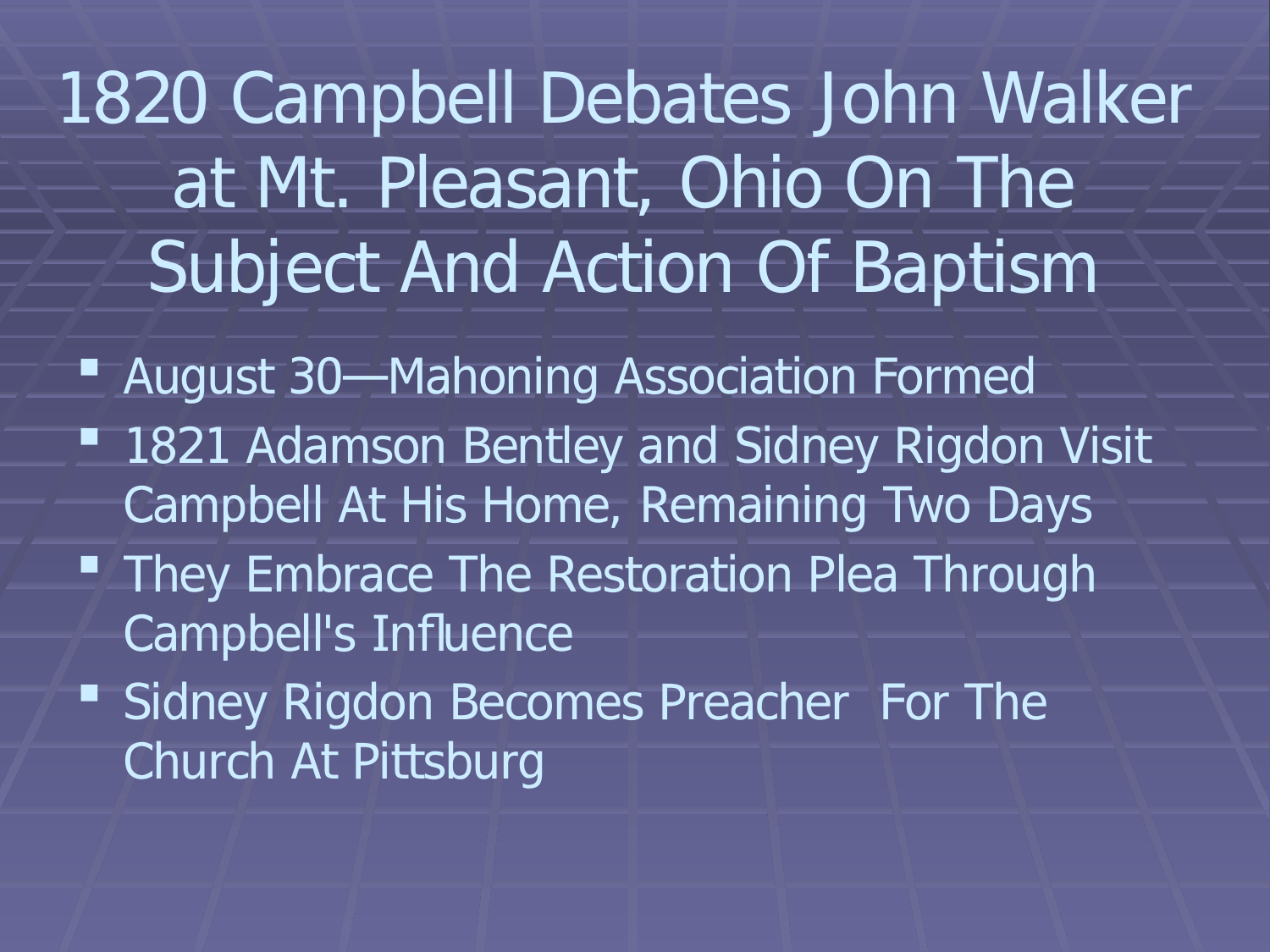

# 1820 Campbell Debates John Walker at Mt. Pleasant, Ohio On The Subject And Action Of Baptism
August 30—Mahoning Association Formed
1821 Adamson Bentley and Sidney Rigdon Visit  Campbell At His Home, Remaining Two Days
They Embrace The Restoration Plea Through Campbell's Influence
Sidney Rigdon Becomes Preacher  For The Church At Pittsburg